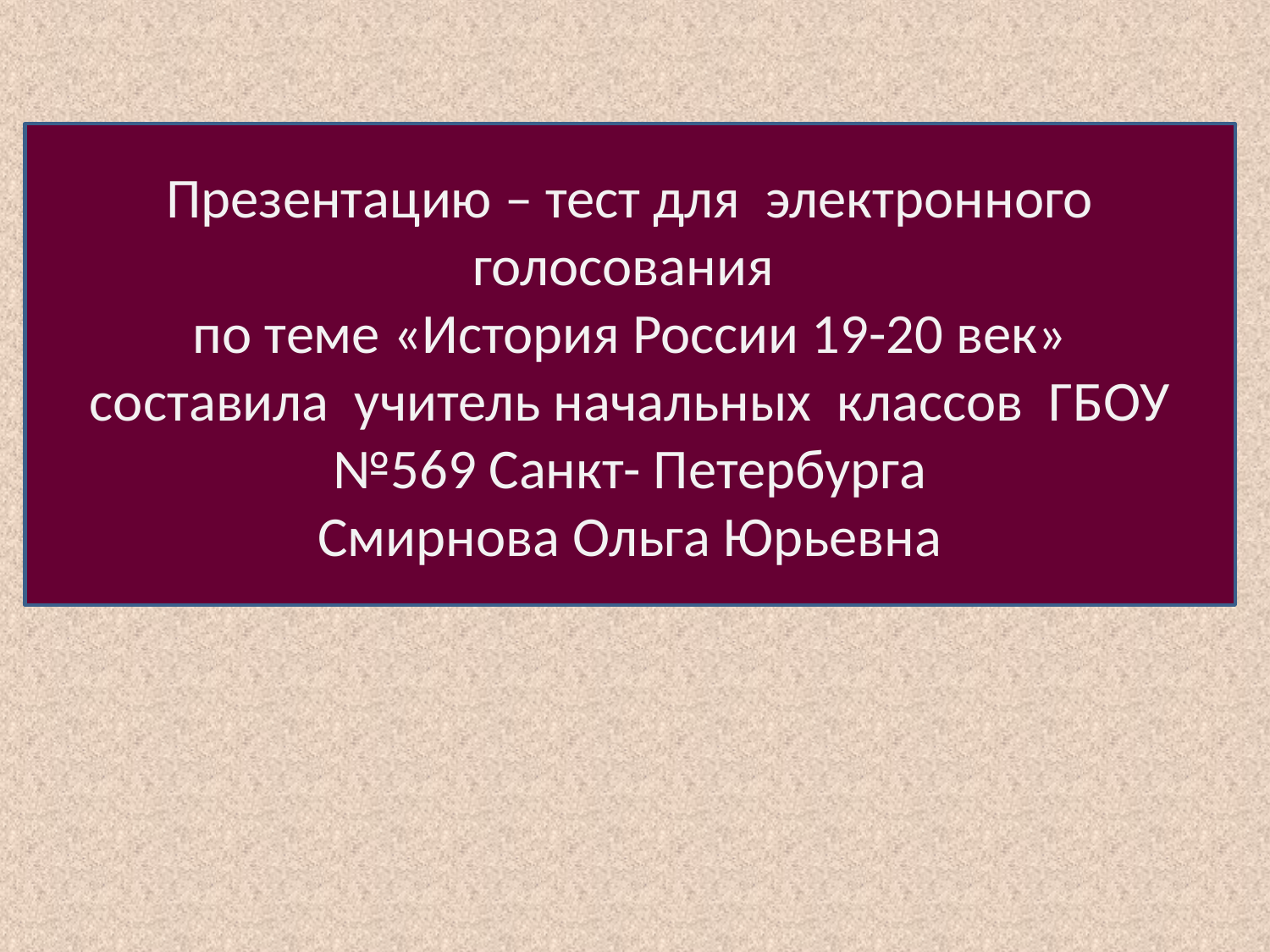

Презентацию – тест для  электронного голосования
по теме «История России 19-20 век»
составила  учитель начальных  классов  ГБОУ №569 Санкт- Петербурга
Смирнова Ольга Юрьевна